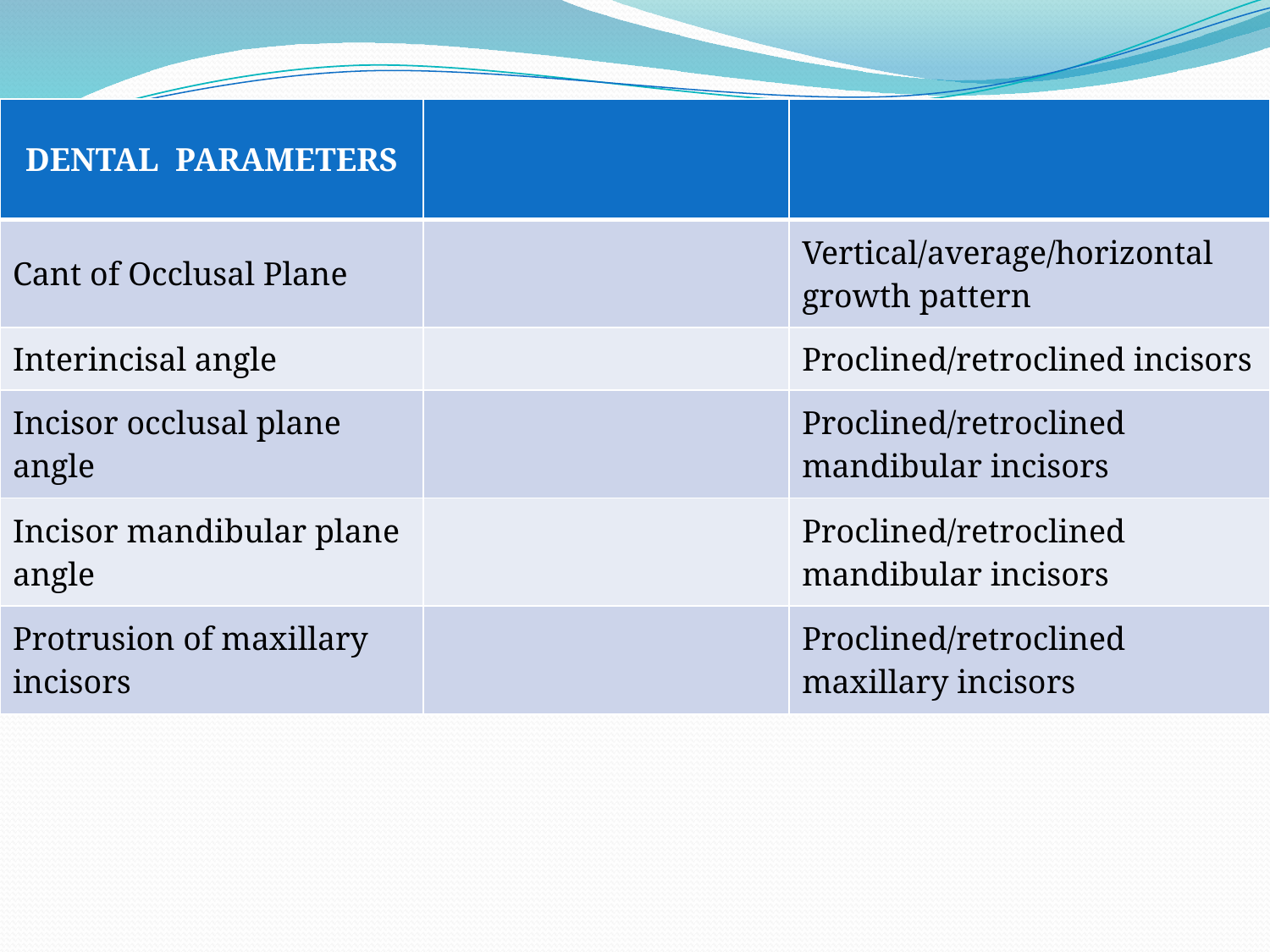

#
| DENTAL PARAMETERS |  |  |
| --- | --- | --- |
| Cant of Occlusal Plane |  | Vertical/average/horizontal growth pattern |
| Interincisal angle |  | Proclined/retroclined incisors |
| Incisor occlusal plane angle |  | Proclined/retroclined mandibular incisors |
| Incisor mandibular plane angle |  | Proclined/retroclined mandibular incisors |
| Protrusion of maxillary incisors |  | Proclined/retroclined maxillary incisors |